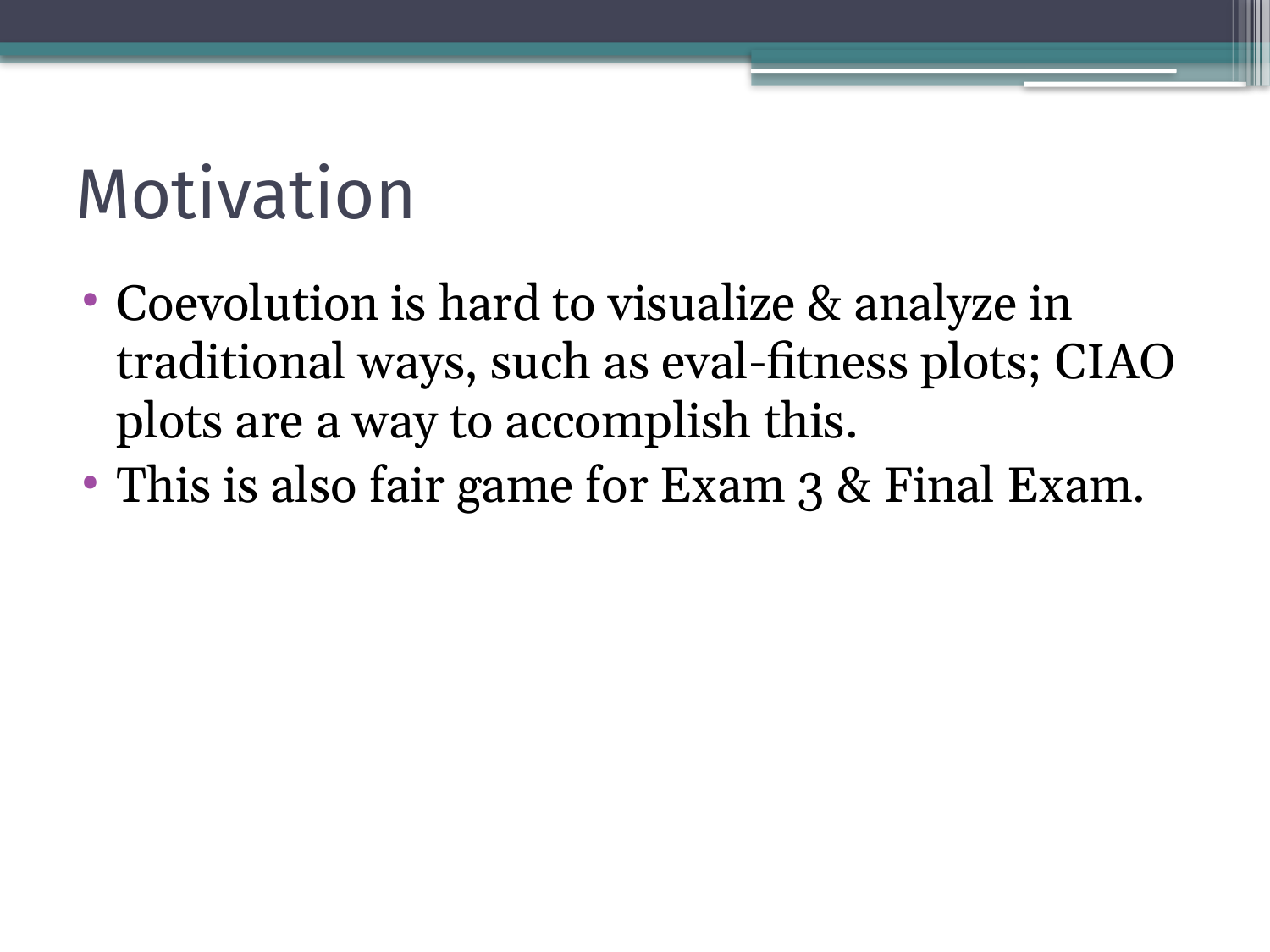

# Motivation
Coevolution is hard to visualize & analyze in traditional ways, such as eval-fitness plots; CIAO plots are a way to accomplish this.
This is also fair game for Exam 3 & Final Exam.